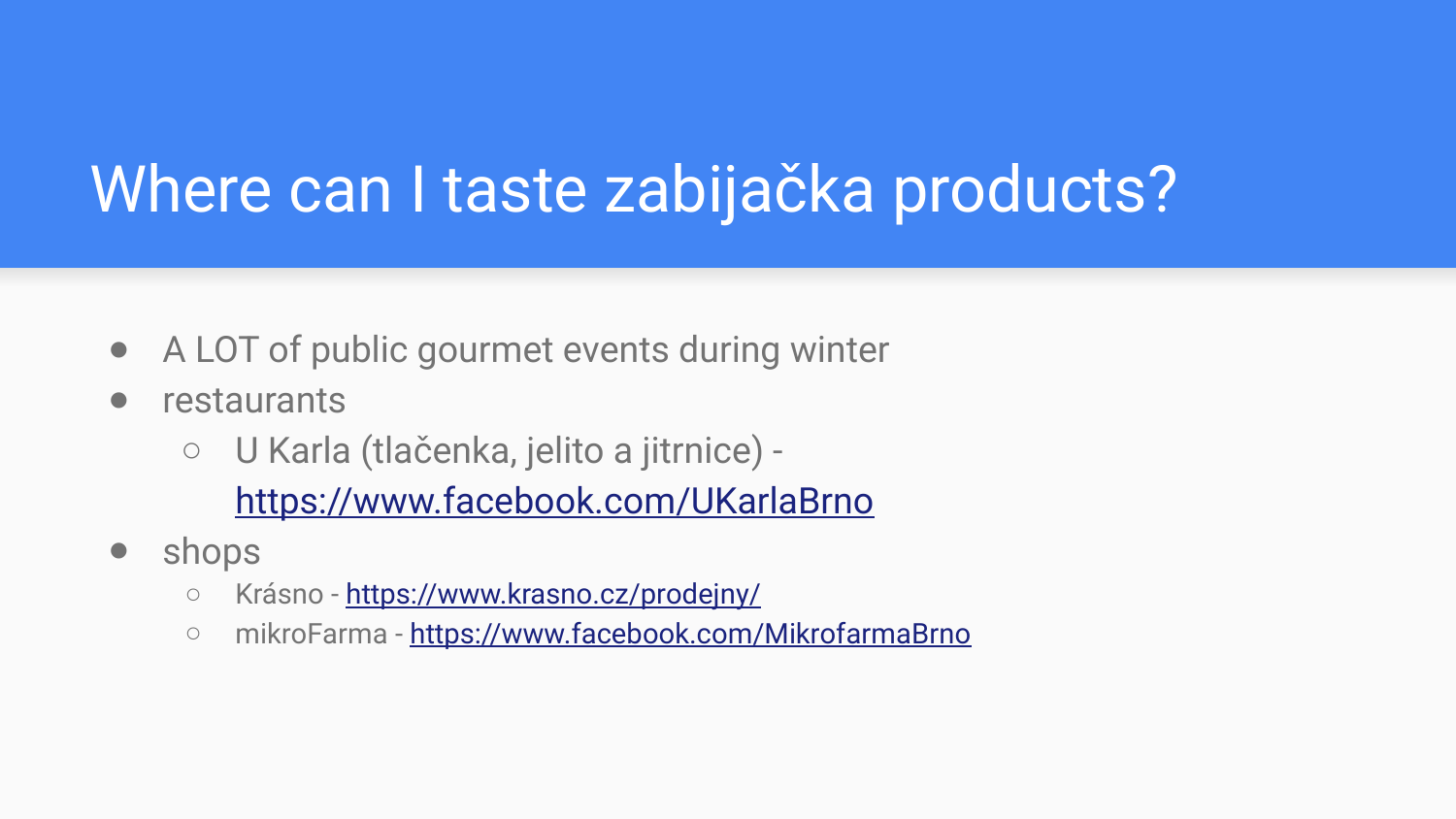

# Where can I taste zabijačka products?
A LOT of public gourmet events during winter
restaurants
U Karla (tlačenka, jelito a jitrnice) - https://www.facebook.com/UKarlaBrno
shops
Krásno - https://www.krasno.cz/prodejny/
mikroFarma - https://www.facebook.com/MikrofarmaBrno